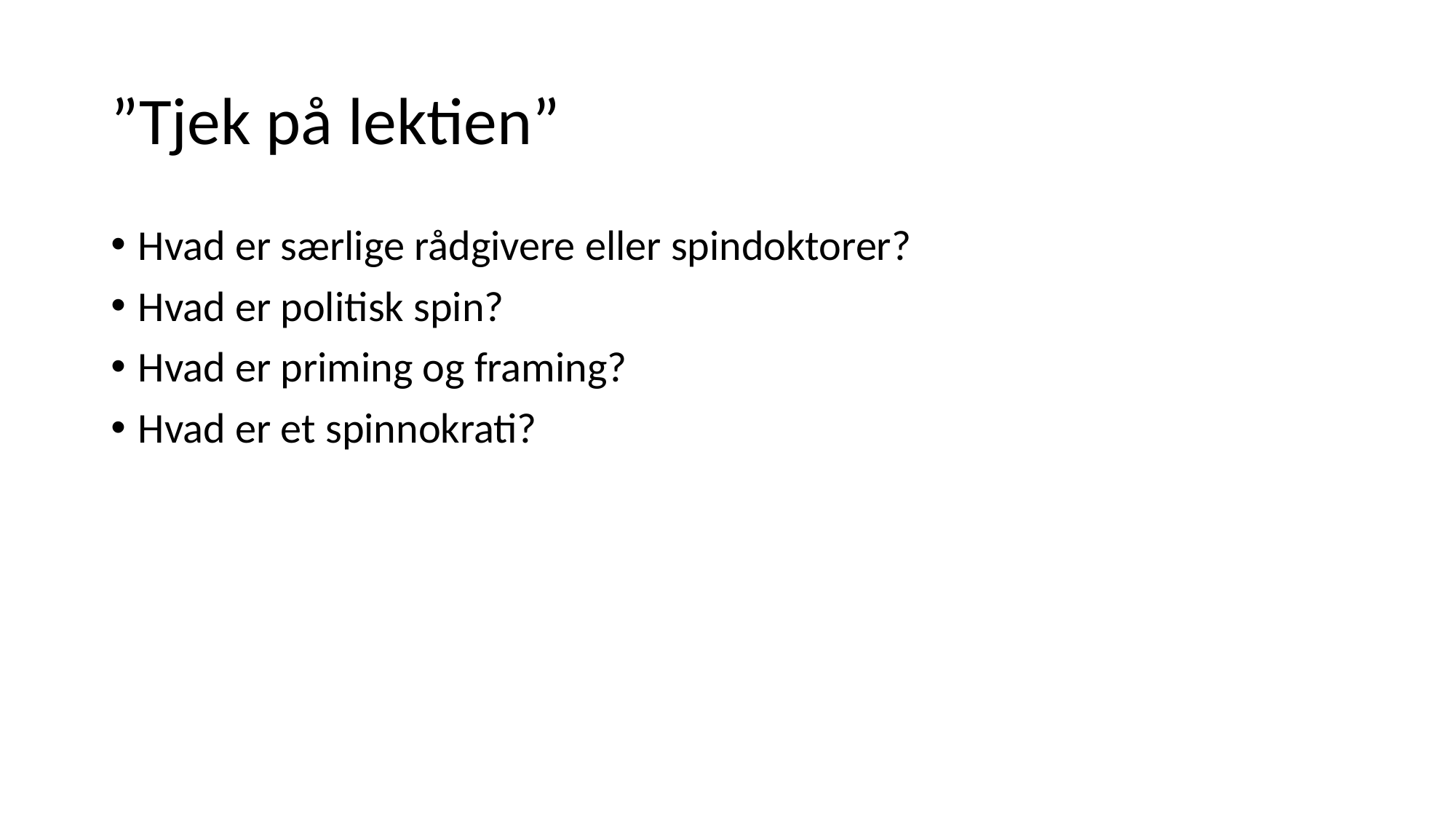

# ”Tjek på lektien”
Hvad er særlige rådgivere eller spindoktorer?
Hvad er politisk spin?
Hvad er priming og framing?
Hvad er et spinnokrati?